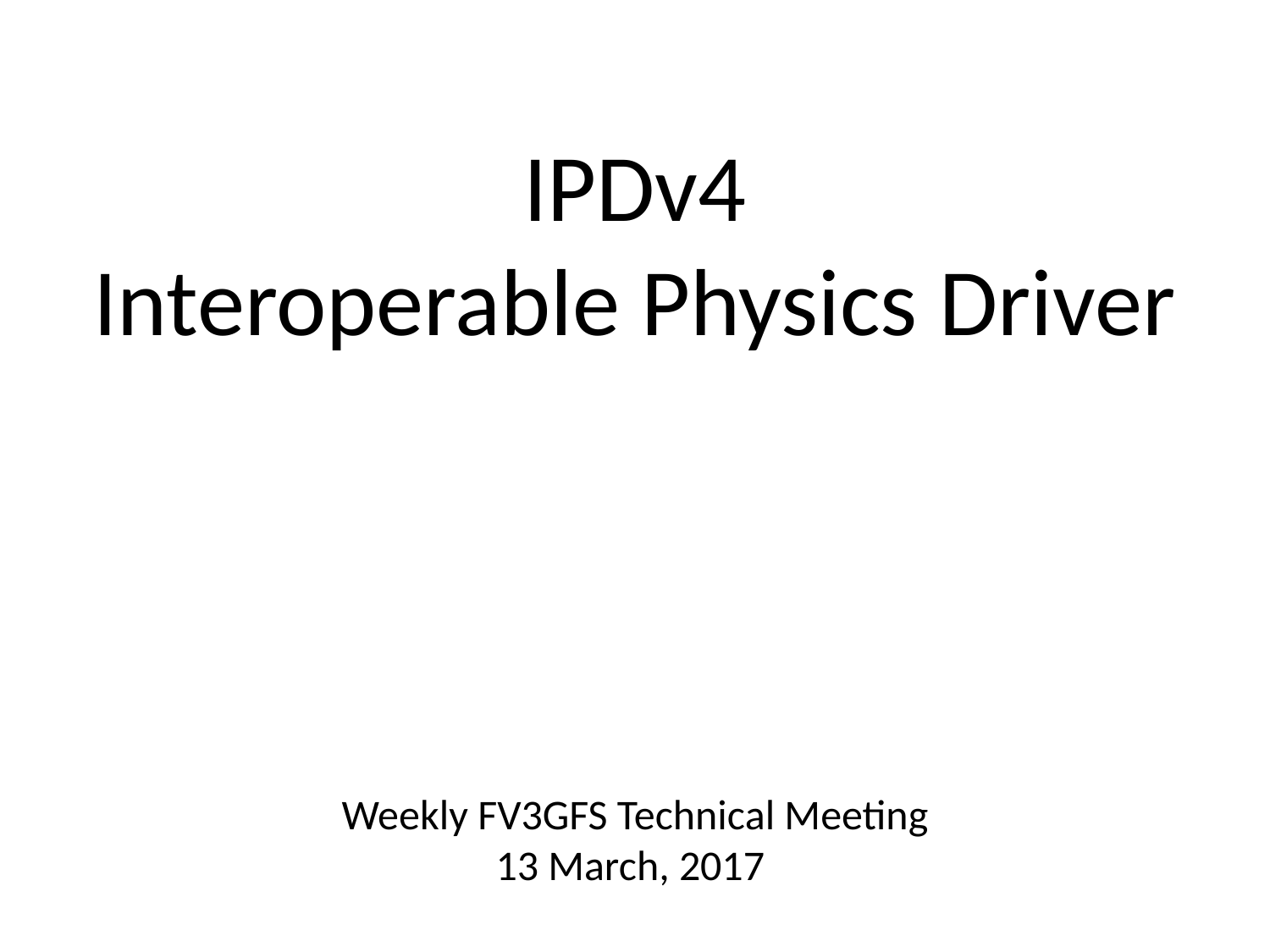

IPDv4
Interoperable Physics Driver
Weekly FV3GFS Technical Meeting
13 March, 2017